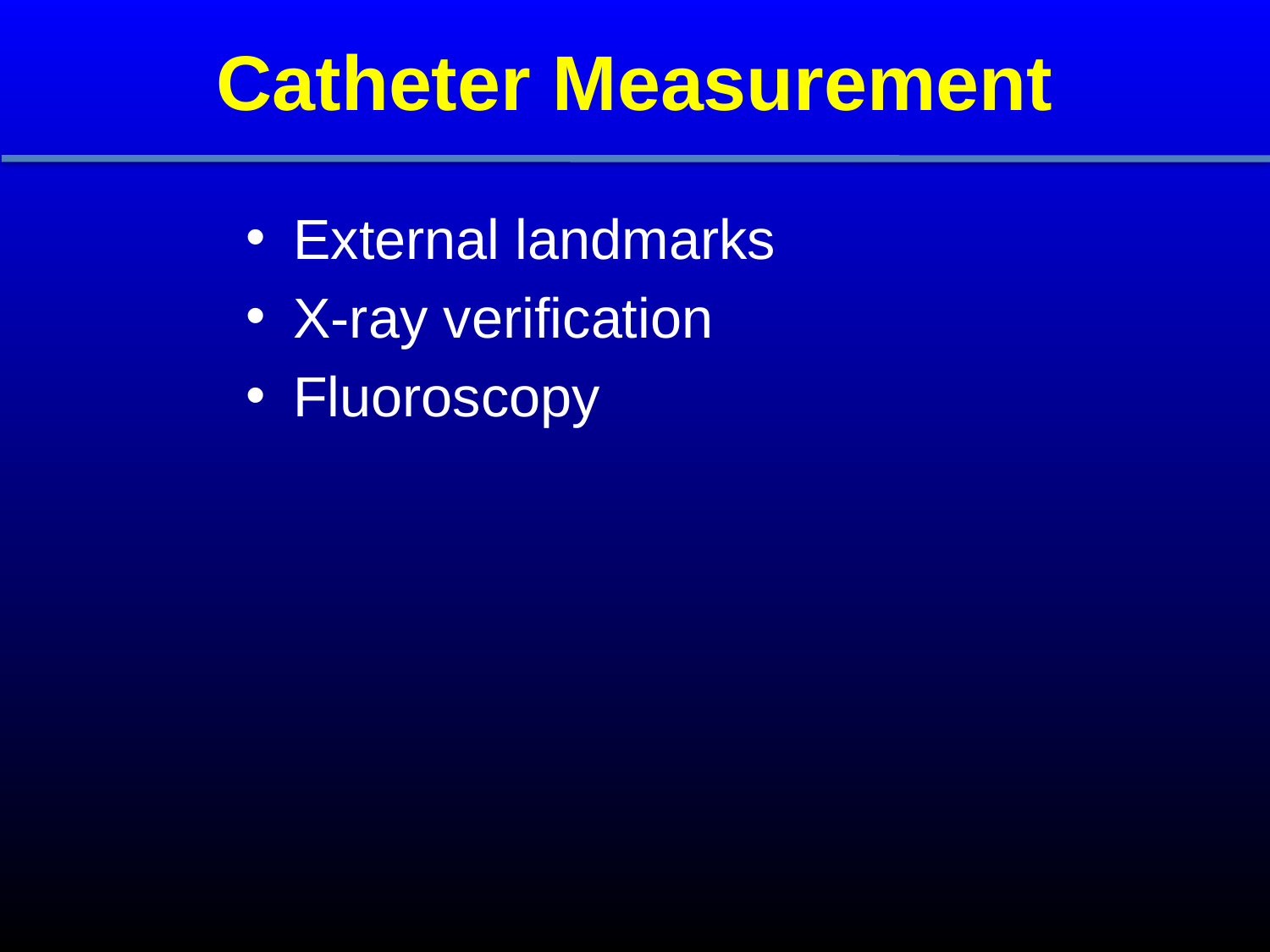

# Catheter Measurement
External landmarks
X-ray verification
Fluoroscopy